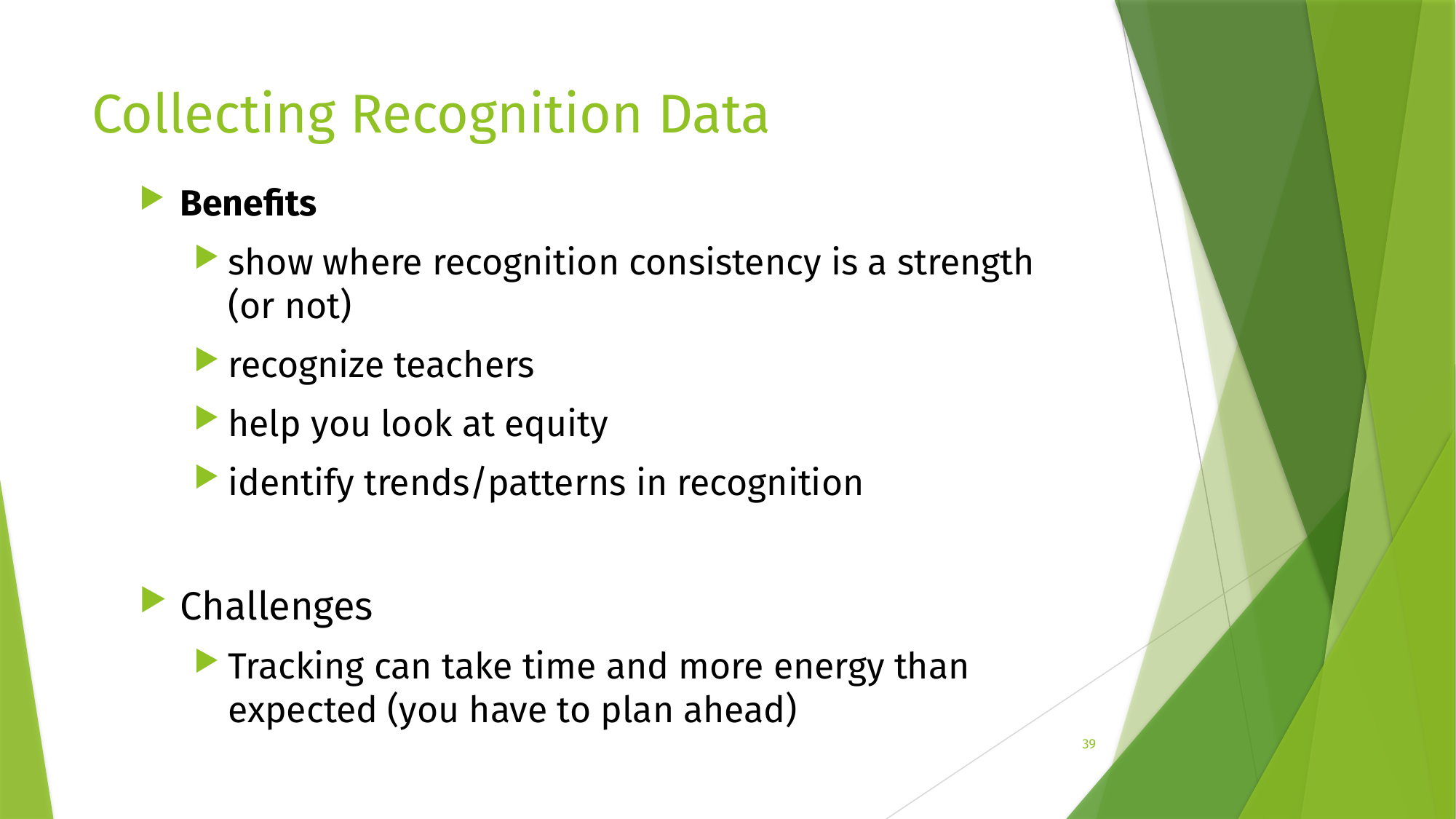

# Collecting Recognition Data
Benefits
show where recognition consistency is a strength (or not)
recognize teachers
help you look at equity
identify trends/patterns in recognition

Challenges
Tracking can take time and more energy than expected (you have to plan ahead)

39